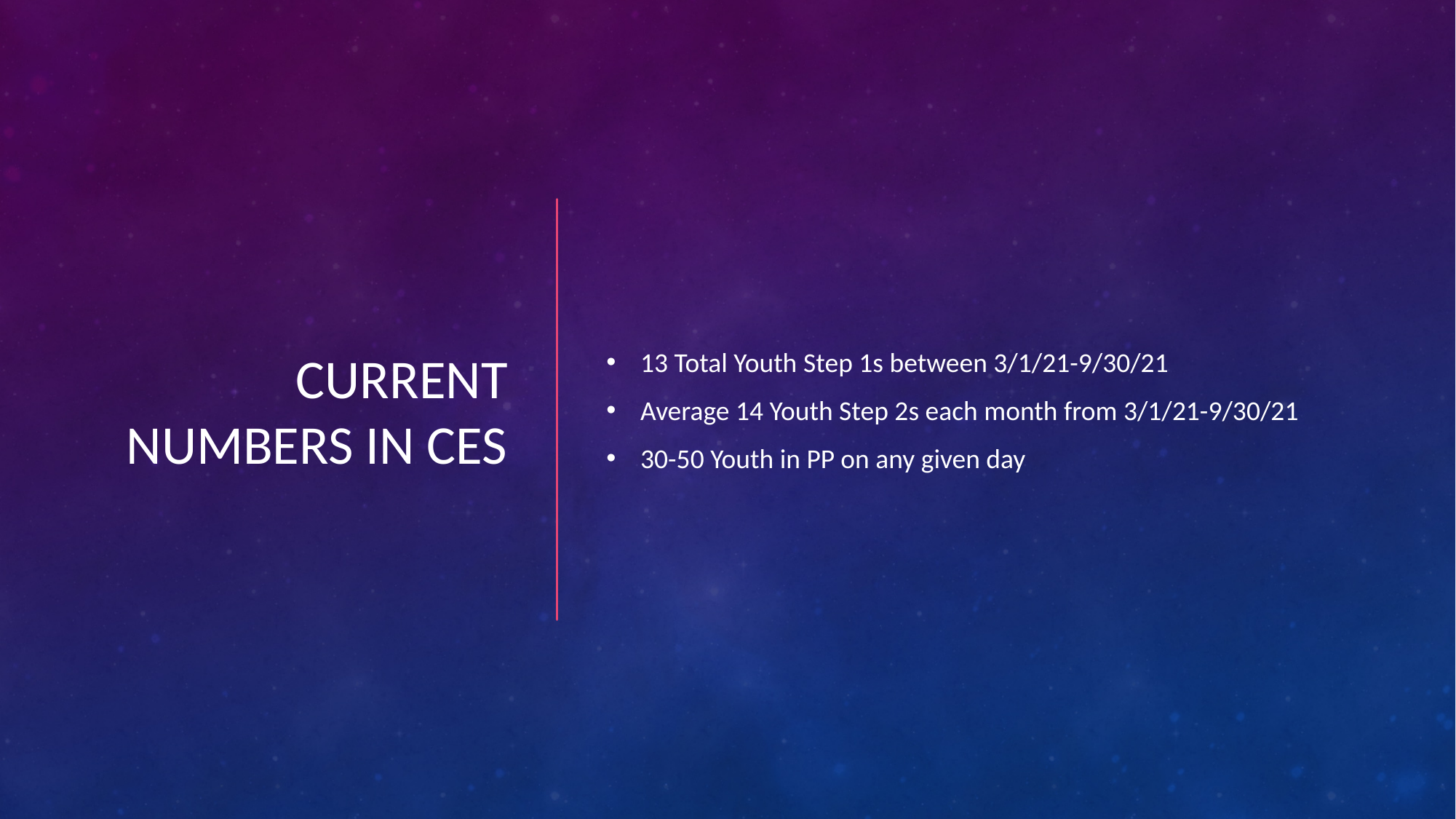

# Current Numbers in CES
13 Total Youth Step 1s between 3/1/21-9/30/21
Average 14 Youth Step 2s each month from 3/1/21-9/30/21
30-50 Youth in PP on any given day